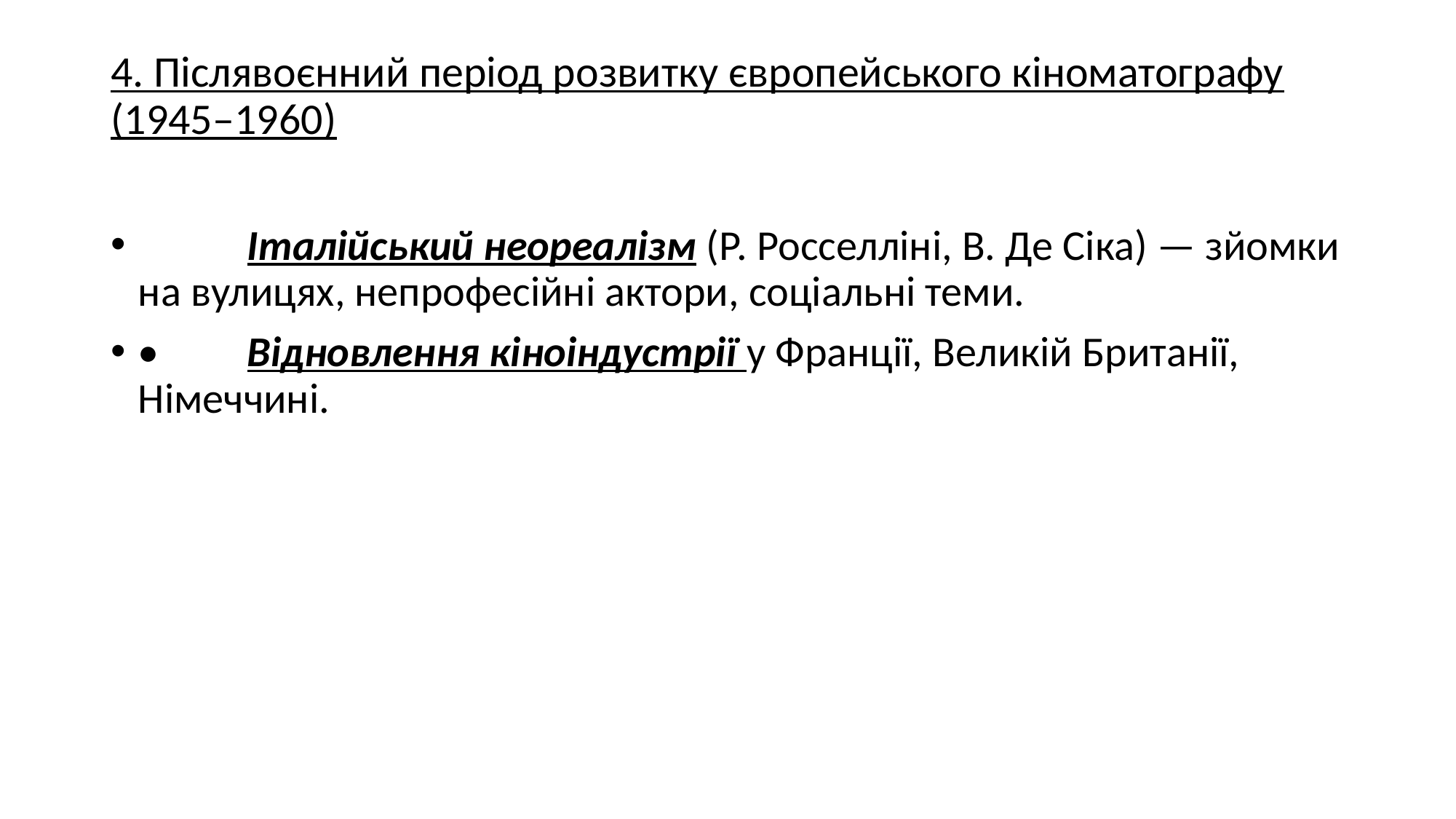

# 4. Післявоєнний період розвитку європейського кіноматографу (1945–1960)
	Італійський неореалізм (Р. Росселліні, В. Де Сіка) — зйомки на вулицях, непрофесійні актори, соціальні теми.
• 	Відновлення кіноіндустрії у Франції, Великій Британії, Німеччині.